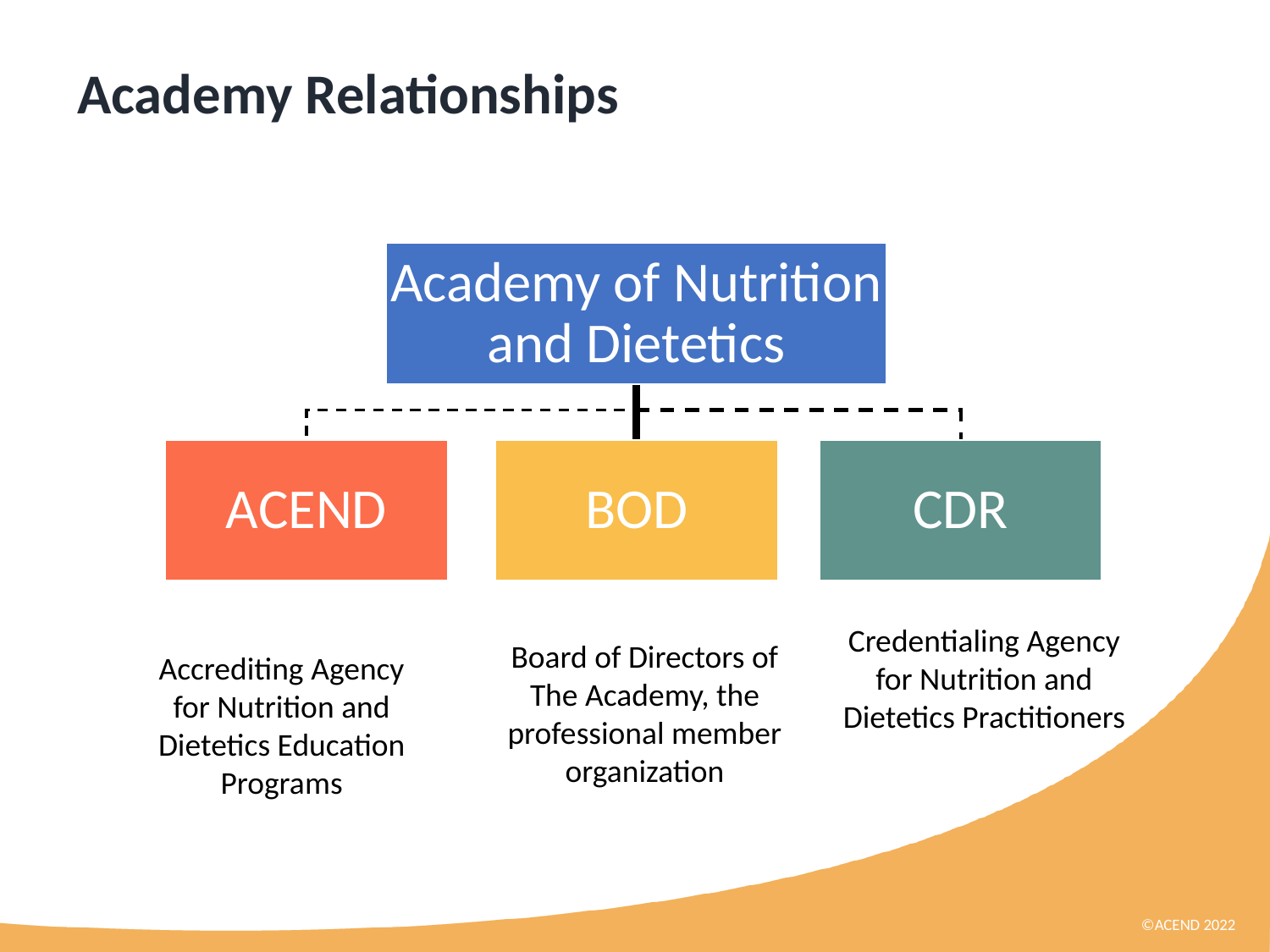

# Academy Relationships
Academy of Nutrition and Dietetics
ACEND
BOD
CDR

Accrediting Agency for Nutrition and Dietetics Education Programs
Credentialing Agency for Nutrition and Dietetics Practitioners
Board of Directors of The Academy, the professional member organization
©ACEND 2022